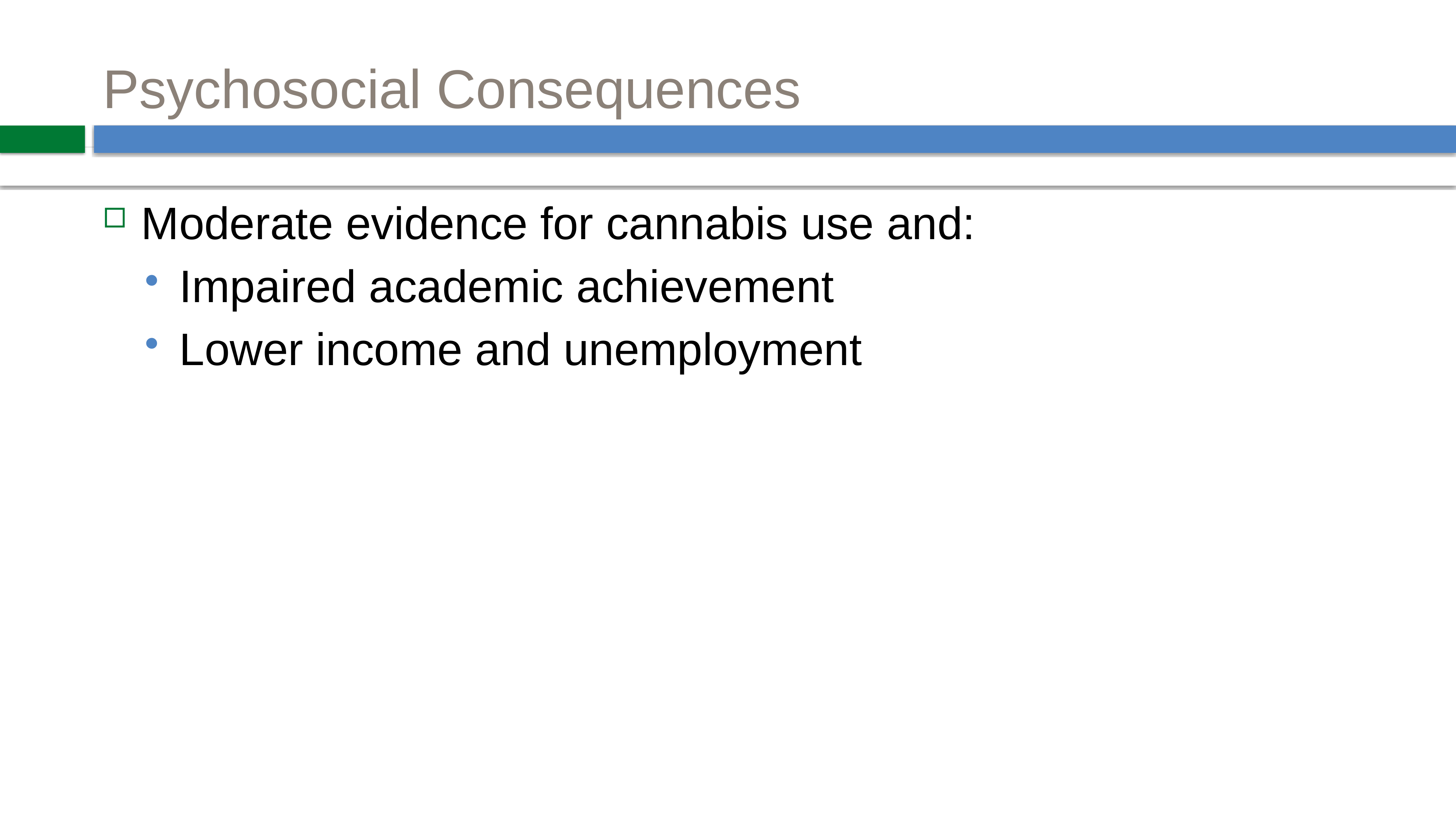

# Psychosocial Consequences
Moderate evidence for cannabis use and:
Impaired academic achievement
Lower income and unemployment